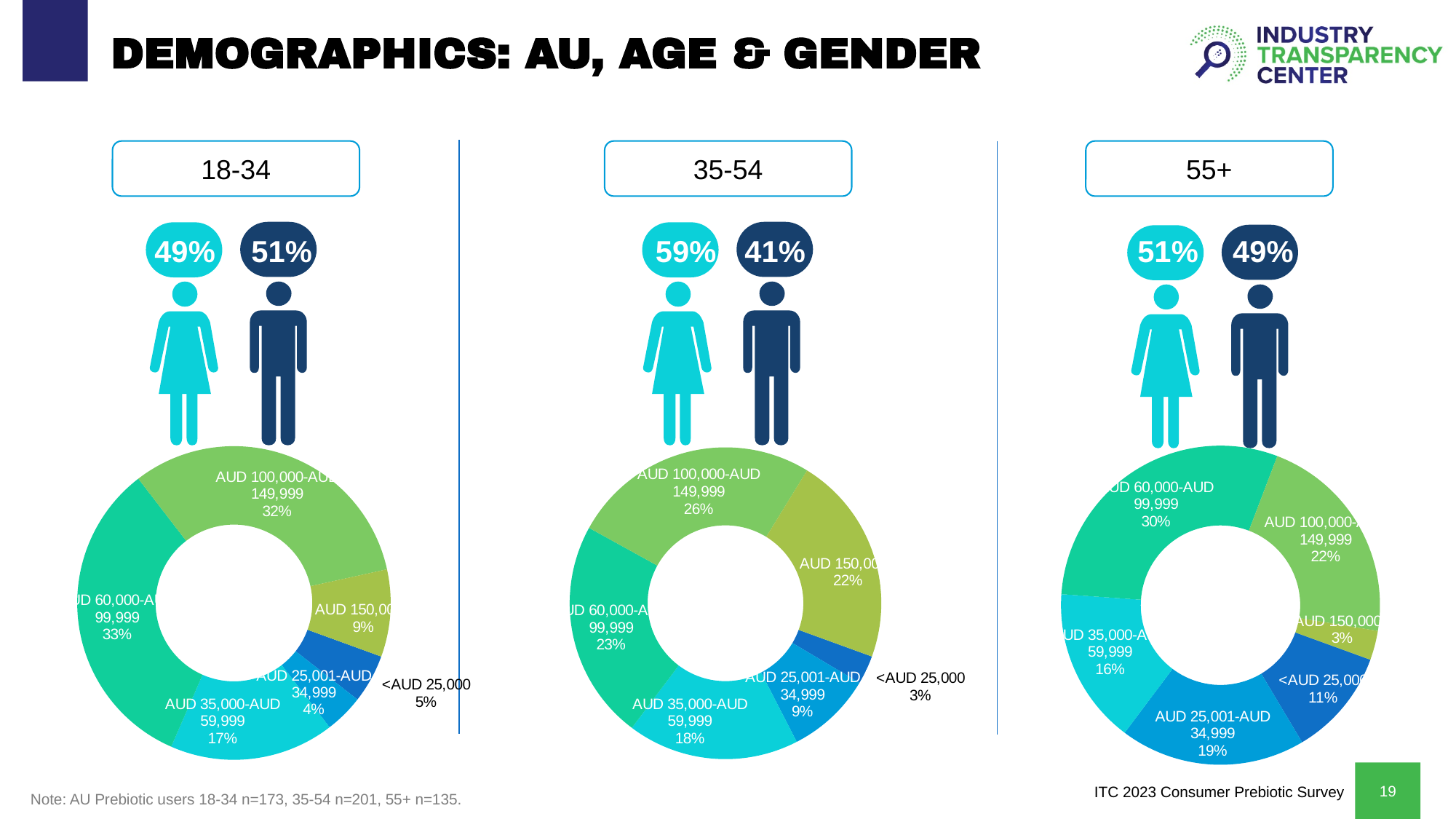

# DEMOGRAPHICS: AU, AGE & GENDER
18-34
35-54
55+

49%
51%
59%
41%
51%
49%

### Chart

| Category | Sales |
|---|---|
| <AUD 25,000 | 0.03 |
| AUD 25,001-AUD 34,999 | 0.09 |
| AUD 35,000-AUD 59,999 | 0.18 |
| AUD 60,000-AUD 99,999 | 0.23 |
| AUD 100,000-AUD 149,999 | 0.26 |
| AUD 150,000+ | 0.22 |

### Chart

| Category | Sales |
|---|---|
| <AUD 25,000 | 0.05 |
| AUD 25,001-AUD 34,999 | 0.04 |
| AUD 35,000-AUD 59,999 | 0.17 |
| AUD 60,000-AUD 99,999 | 0.33 |
| AUD 100,000-AUD 149,999 | 0.32 |
| AUD 150,000+ | 0.09 |

### Chart

| Category | Sales |
|---|---|
| <AUD 25,000 | 0.11 |
| AUD 25,001-AUD 34,999 | 0.19 |
| AUD 35,000-AUD 59,999 | 0.16 |
| AUD 60,000-AUD 99,999 | 0.3 |
| AUD 100,000-AUD 149,999 | 0.22 |
| AUD 150,000+ | 0.03 |
Note: AU Prebiotic users 18-34 n=173, 35-54 n=201, 55+ n=135.